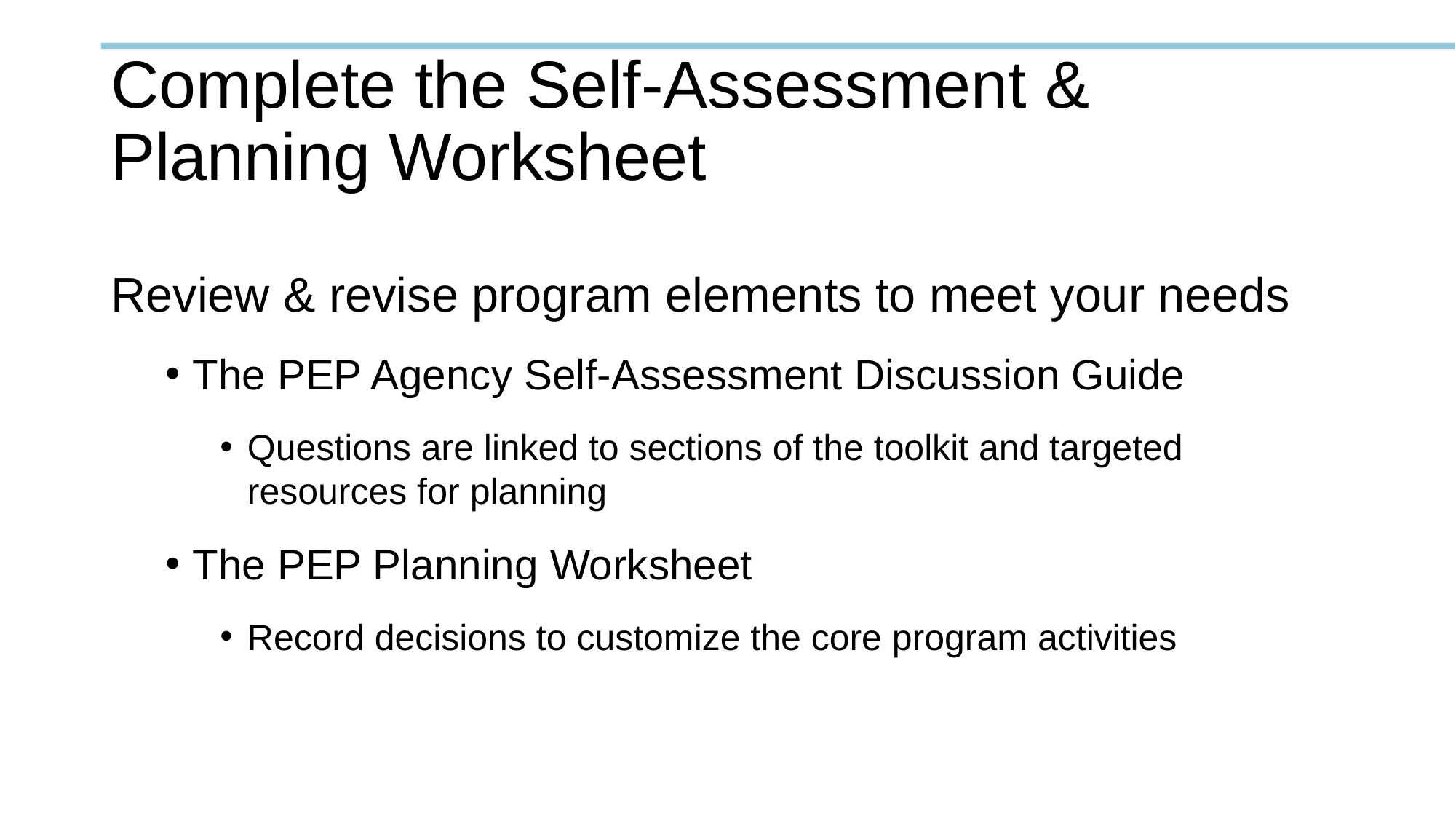

# Complete the Self-Assessment & Planning Worksheet
Review & revise program elements to meet your needs
The PEP Agency Self-Assessment Discussion Guide
Questions are linked to sections of the toolkit and targeted resources for planning
The PEP Planning Worksheet
Record decisions to customize the core program activities